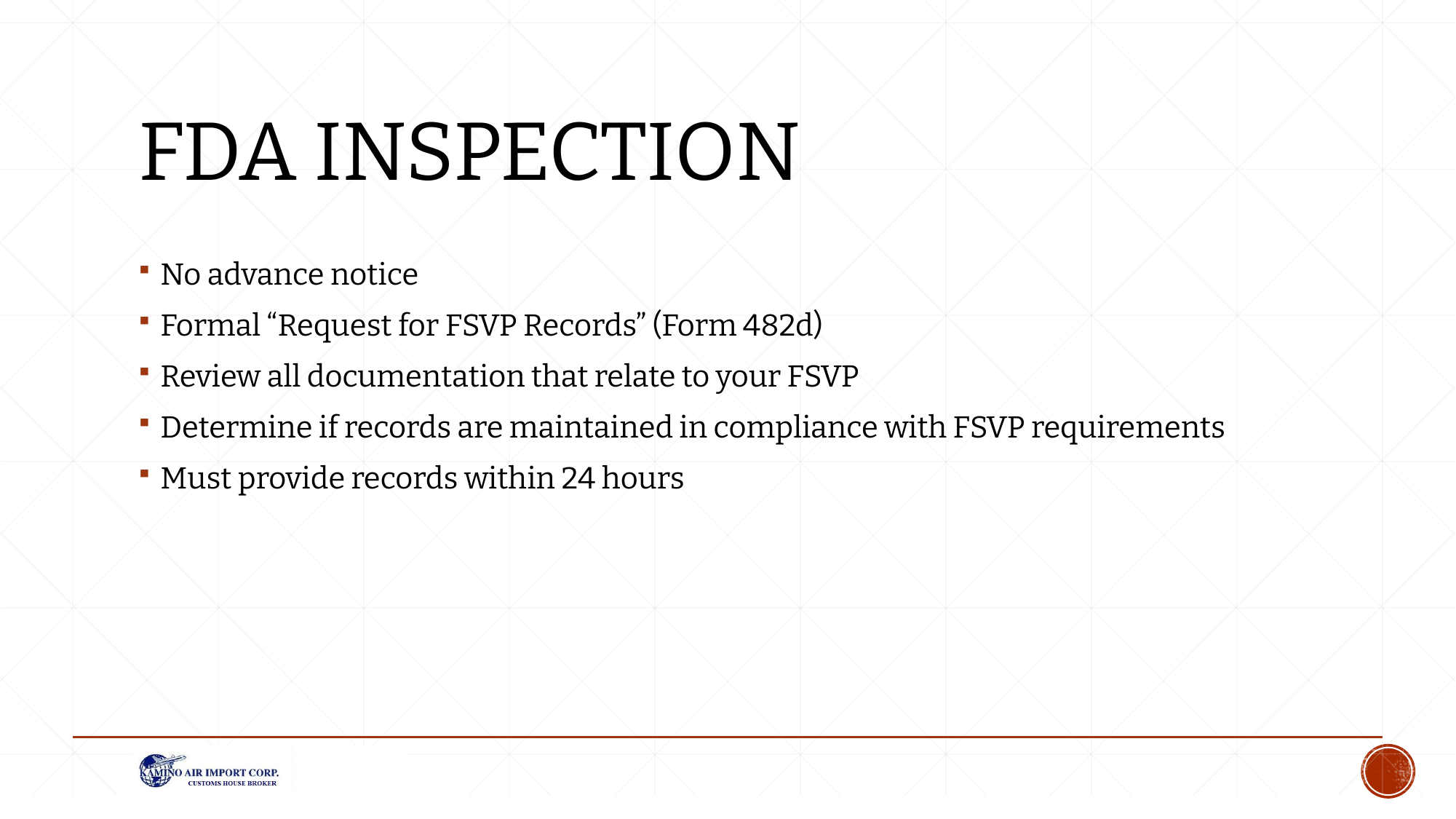

# FDA Inspection
No advance notice
Formal “Request for FSVP Records” (Form 482d)
Review all documentation that relate to your FSVP
Determine if records are maintained in compliance with FSVP requirements
Must provide records within 24 hours